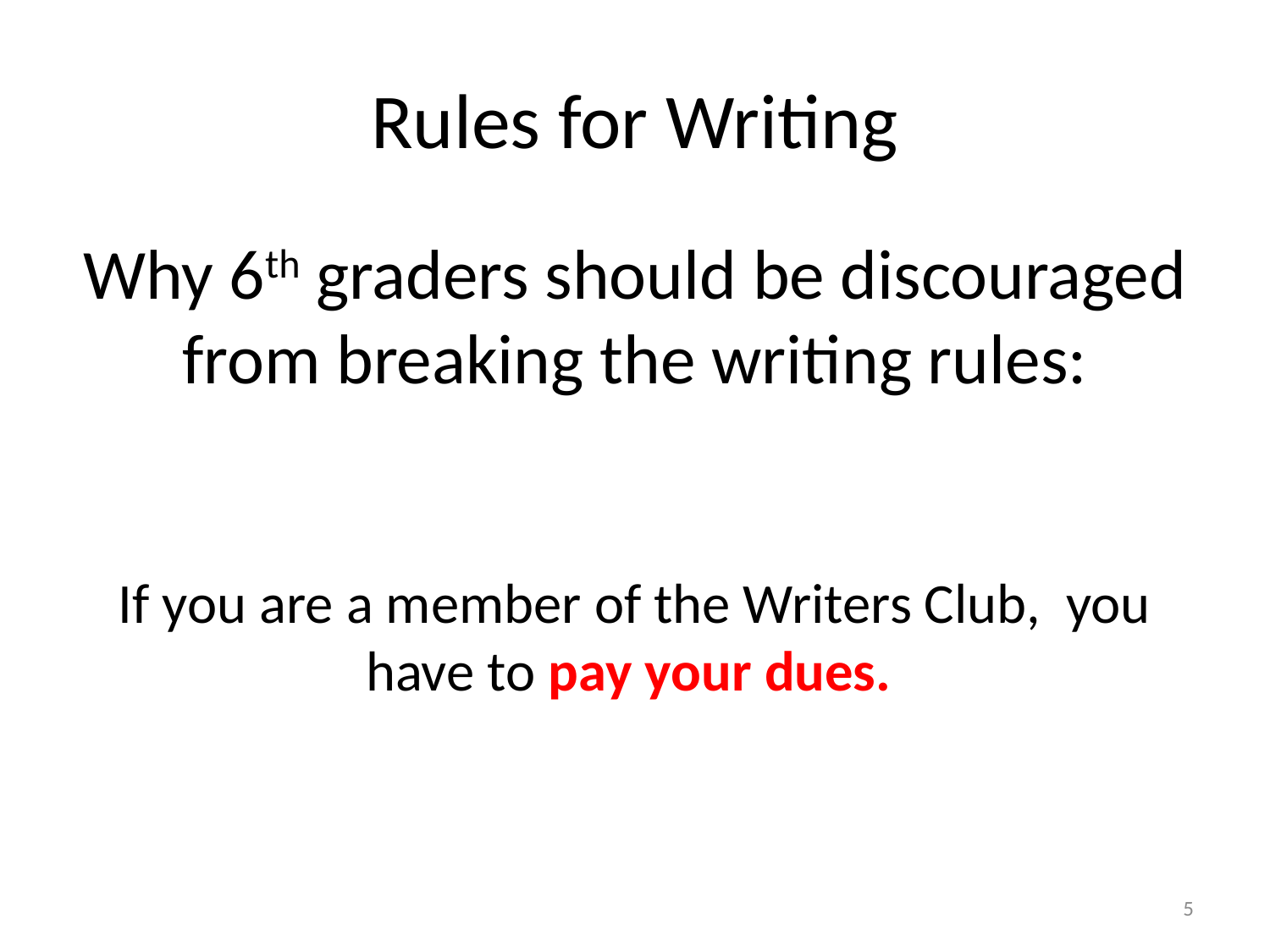

# Rules for Writing
Why 6th graders should be discouraged from breaking the writing rules:

If you are a member of the Writers Club,  you have to pay your dues.
5